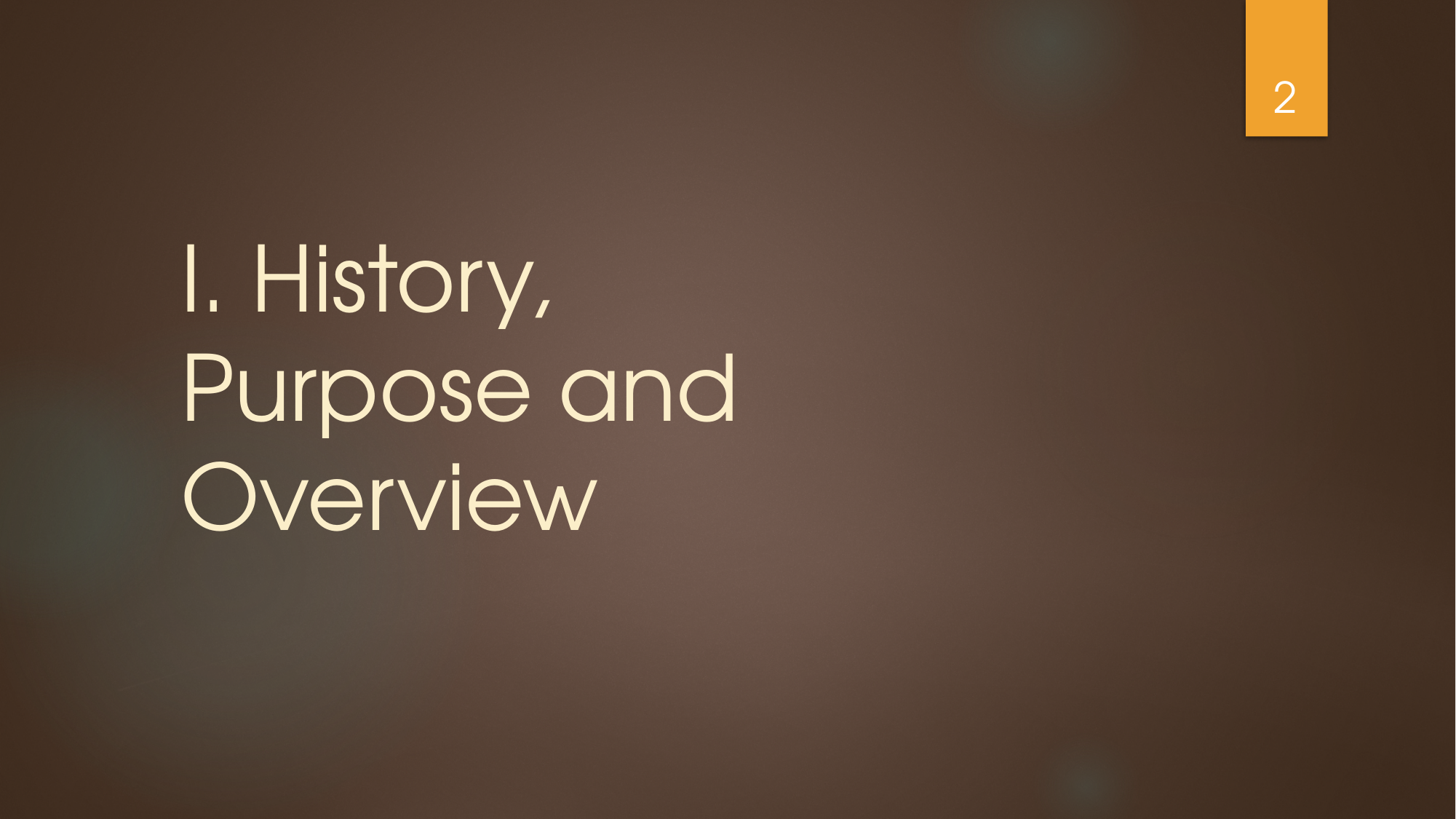

2
# I. History, Purpose and Overview